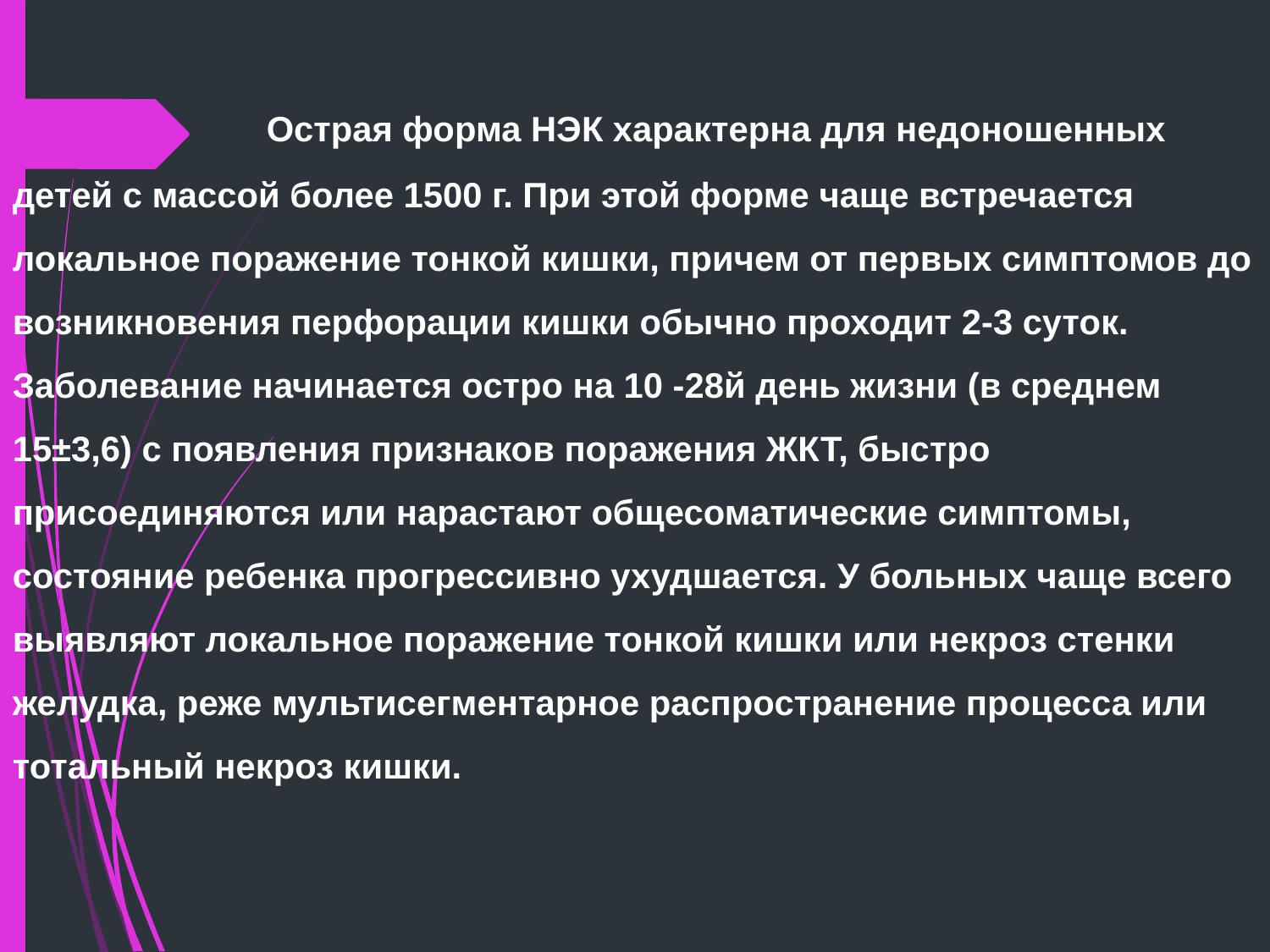

Острая форма НЭК характерна для недоношенных детей с массой более 1500 г. При этой форме чаще встречается локальное поражение тонкой кишки, причем от первых симптомов до возникновения перфорации кишки обычно проходит 2-3 суток. 	Заболевание начинается остро на 10 -28й день жизни (в среднем 15±3,6) с появления признаков поражения ЖКТ, быстро присоединяются или нарастают общесоматические симптомы, состояние ребенка прогрессивно ухудшается. У больных чаще всего выявляют локальное поражение тонкой кишки или некроз стенки желудка, реже мультисегментарное распространение процесса или тотальный некроз кишки.